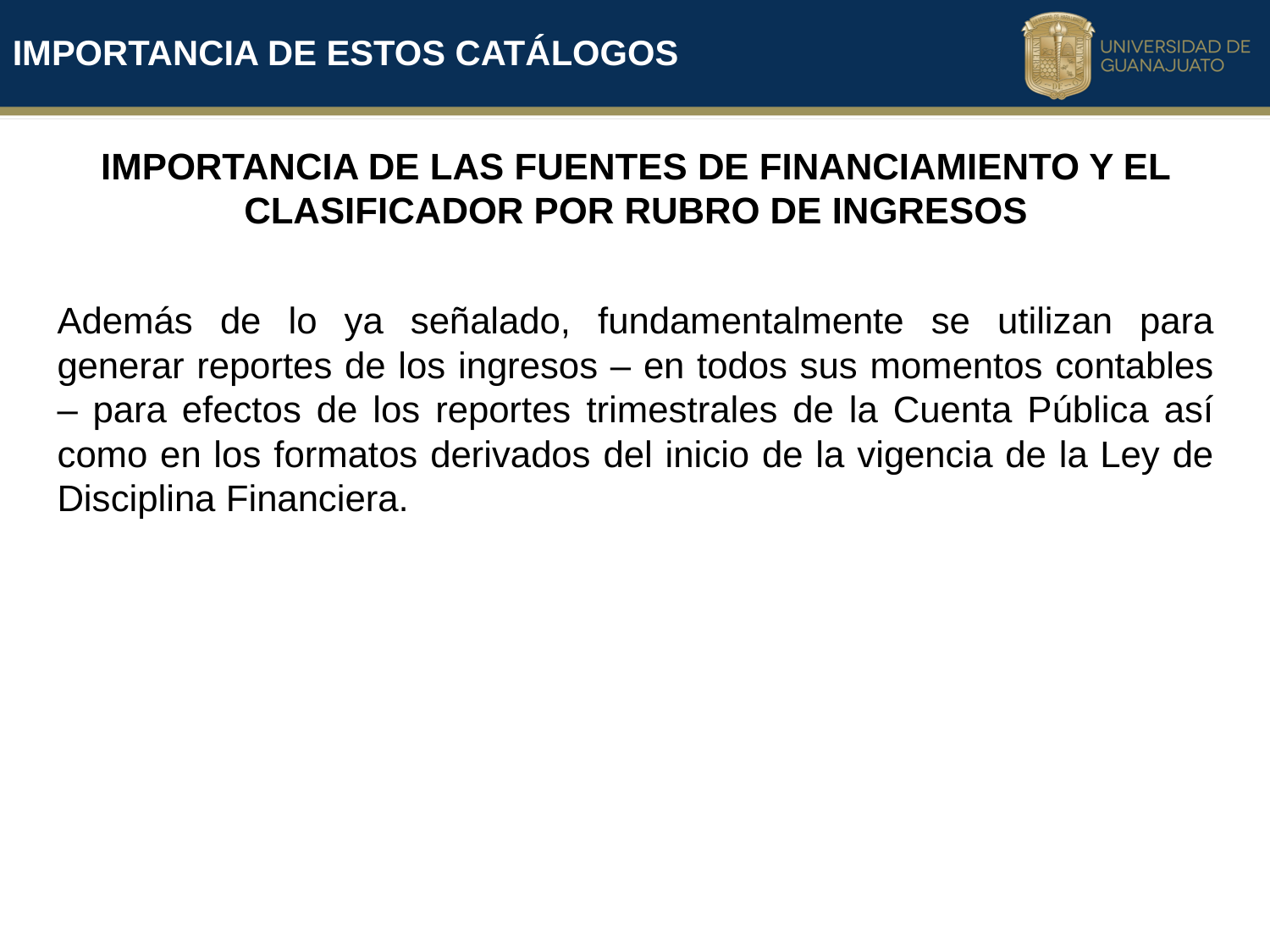

IMPORTANCIA DE ESTOS CATÁLOGOS
IMPORTANCIA DE LAS FUENTES DE FINANCIAMIENTO Y EL CLASIFICADOR POR RUBRO DE INGRESOS

Además de lo ya señalado, fundamentalmente se utilizan para generar reportes de los ingresos – en todos sus momentos contables – para efectos de los reportes trimestrales de la Cuenta Pública así como en los formatos derivados del inicio de la vigencia de la Ley de Disciplina Financiera.